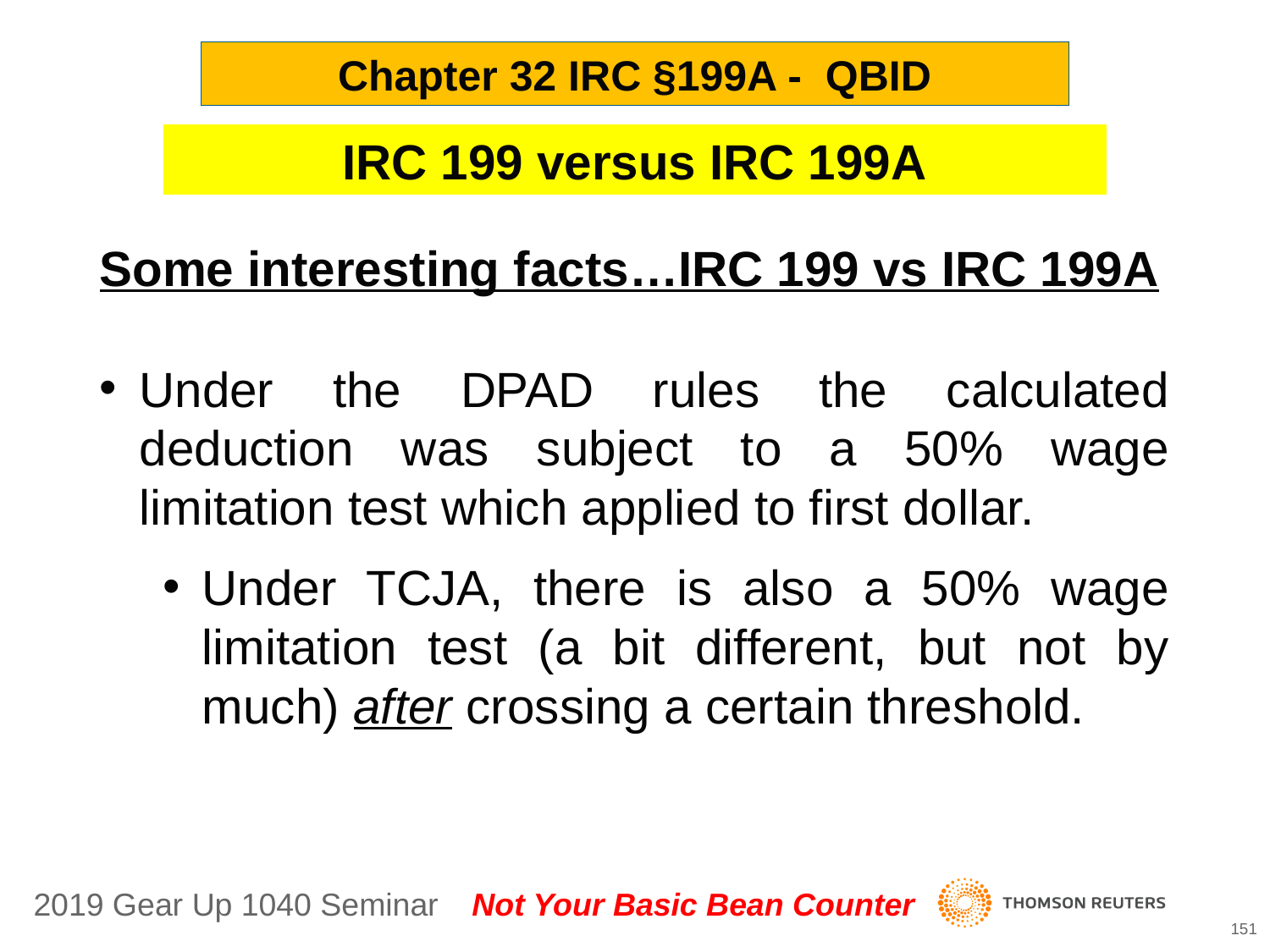

Chapter 32 IRC §199A -  QBID
IRC 199 versus IRC 199A
Some interesting facts…IRC 199 vs IRC 199A
Under the DPAD rules the calculated deduction was subject to a 50% wage limitation test which applied to first dollar.
Under TCJA, there is also a 50% wage limitation test (a bit different, but not by much) after crossing a certain threshold.
151